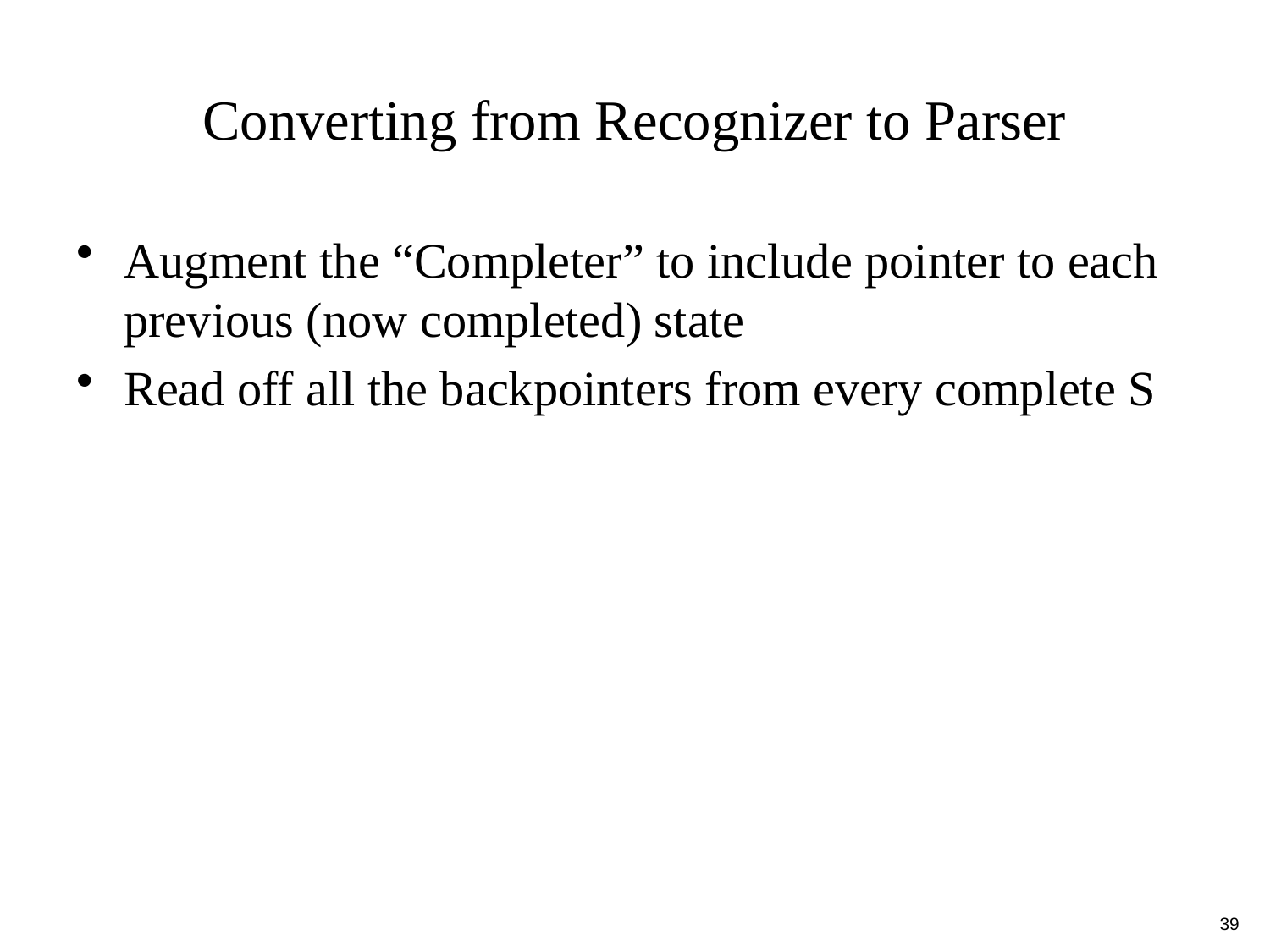

Converting from Recognizer to Parser
Augment the “Completer” to include pointer to each previous (now completed) state
Read off all the backpointers from every complete S
39